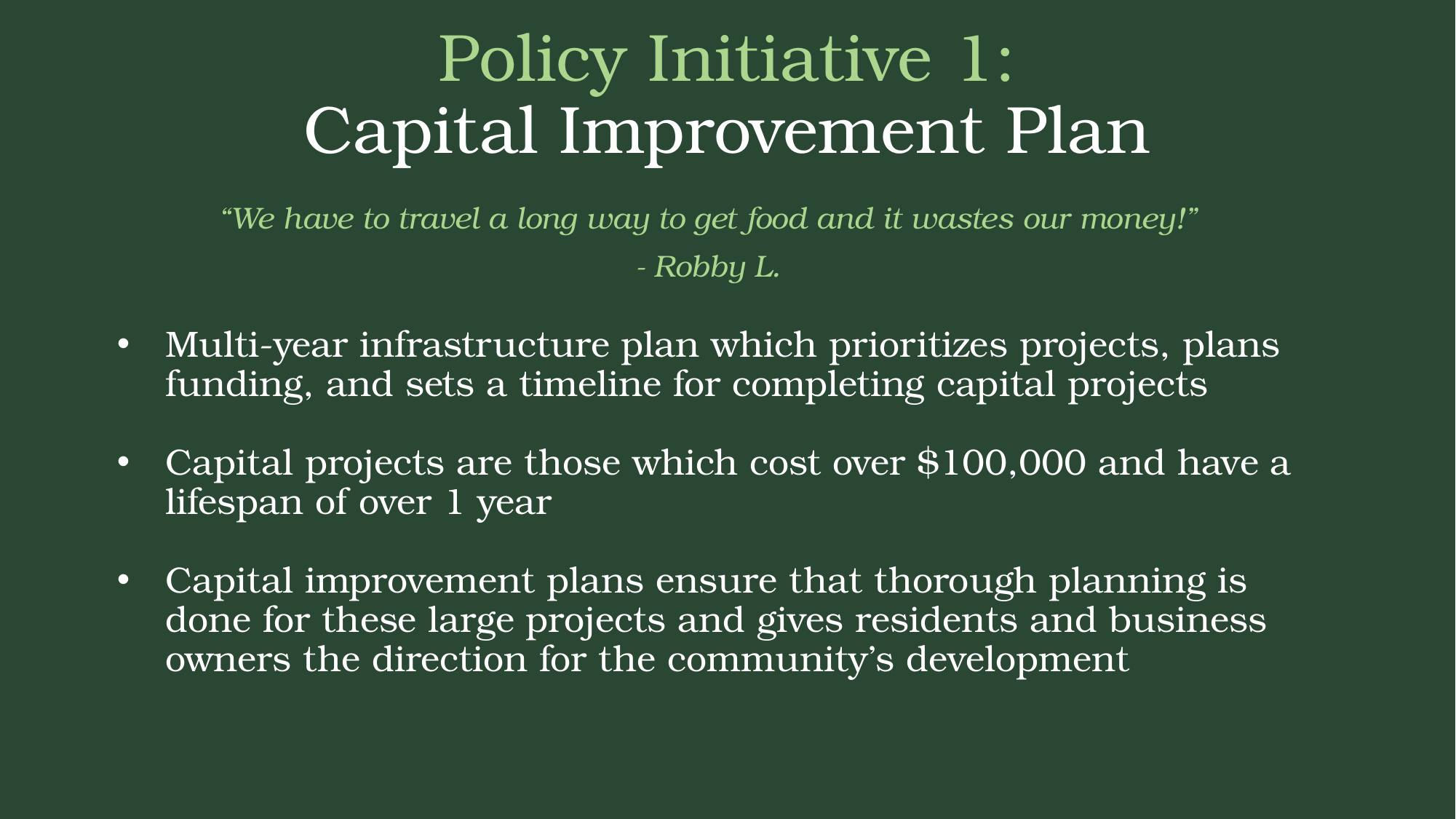

# Policy Initiative 1: Capital Improvement Plan
“We have to travel a long way to get food and it wastes our money!”
- Robby L.
Multi-year infrastructure plan which prioritizes projects, plans funding, and sets a timeline for completing capital projects

Capital projects are those which cost over $100,000 and have a lifespan of over 1 year

Capital improvement plans ensure that thorough planning is done for these large projects and gives residents and business owners the direction for the community’s development